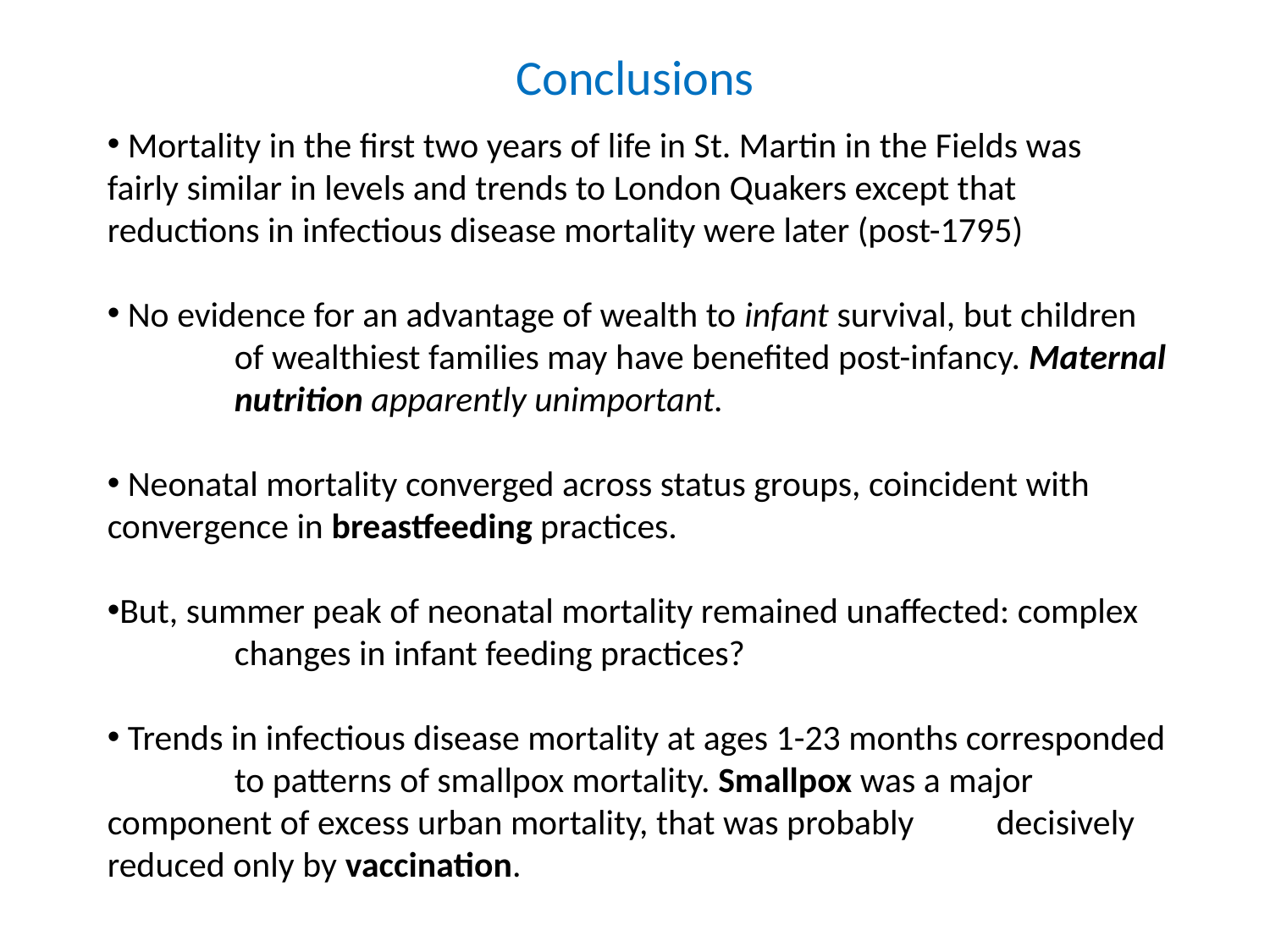

# Conclusions
 Mortality in the first two years of life in St. Martin in the Fields was 	fairly similar in levels and trends to London Quakers except that 	reductions in infectious disease mortality were later (post-1795)

 No evidence for an advantage of wealth to infant survival, but children 	of wealthiest families may have benefited post-infancy. Maternal 	nutrition apparently unimportant.

 Neonatal mortality converged across status groups, coincident with 	convergence in breastfeeding practices.

But, summer peak of neonatal mortality remained unaffected: complex 	changes in infant feeding practices?

 Trends in infectious disease mortality at ages 1-23 months corresponded 	to patterns of smallpox mortality. Smallpox was a major 	component of excess urban mortality, that was probably 	decisively reduced only by vaccination.